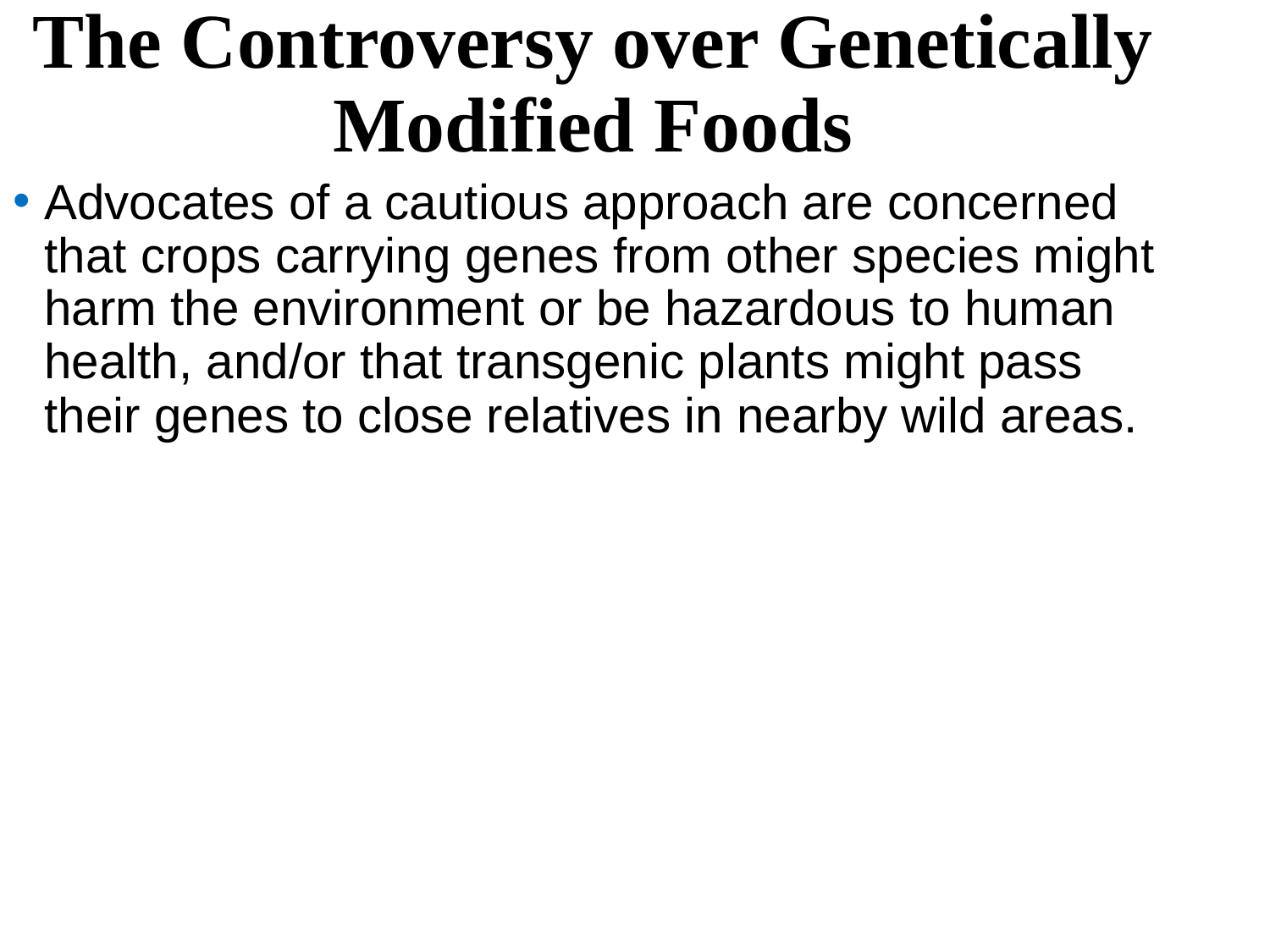

The Controversy over Genetically Modified Foods
Advocates of a cautious approach are concerned that crops carrying genes from other species might harm the environment or be hazardous to human health, and/or that transgenic plants might pass their genes to close relatives in nearby wild areas.